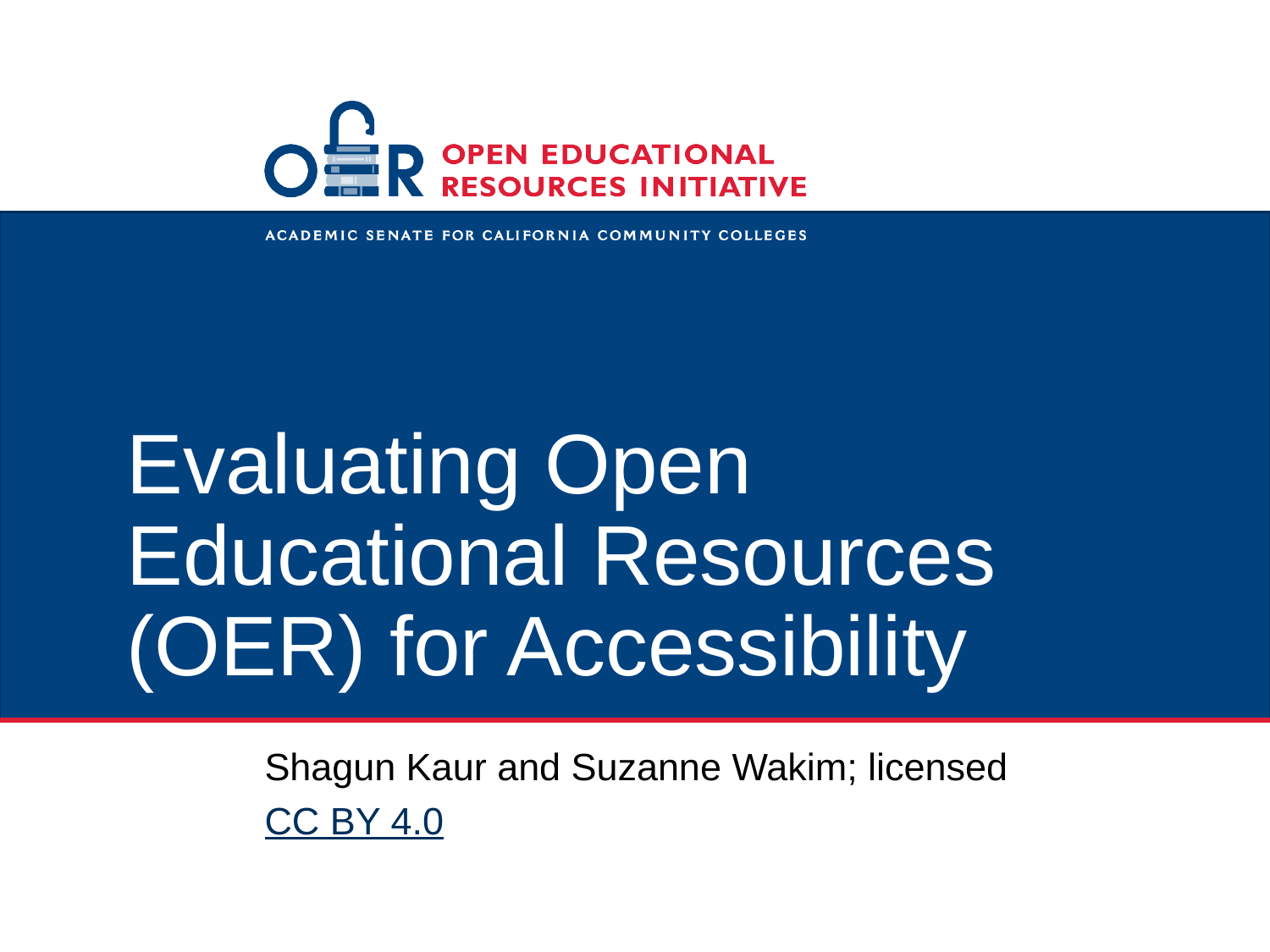

# Evaluating Open Educational Resources (OER) for Accessibility
Shagun Kaur and Suzanne Wakim; licensed CC BY 4.0